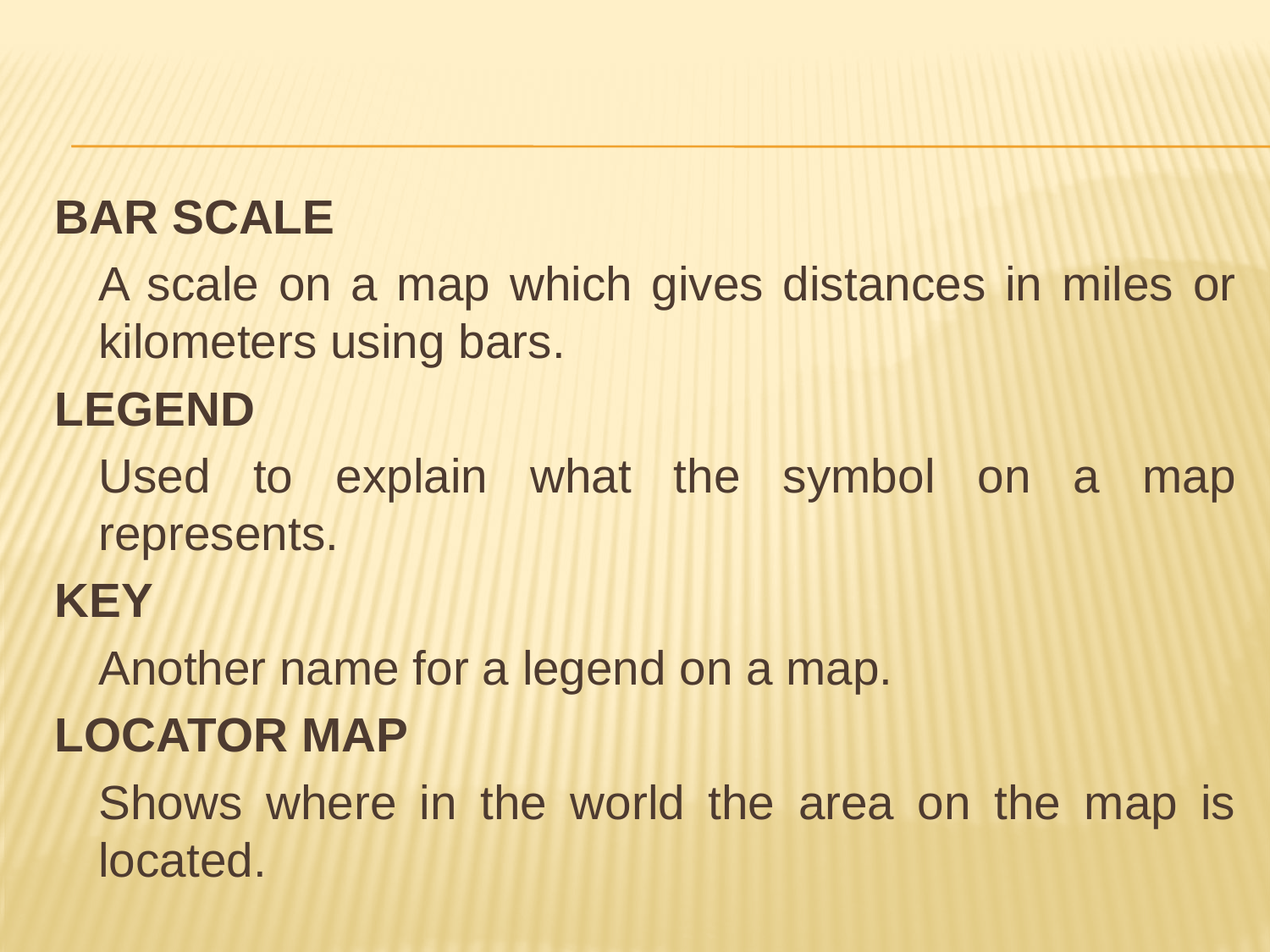

BAR SCALE
	A scale on a map which gives distances in miles or kilometers using bars.
LEGEND
	Used to explain what the symbol on a map represents.
KEY
	Another name for a legend on a map.
LOCATOR MAP
	Shows where in the world the area on the map is located.